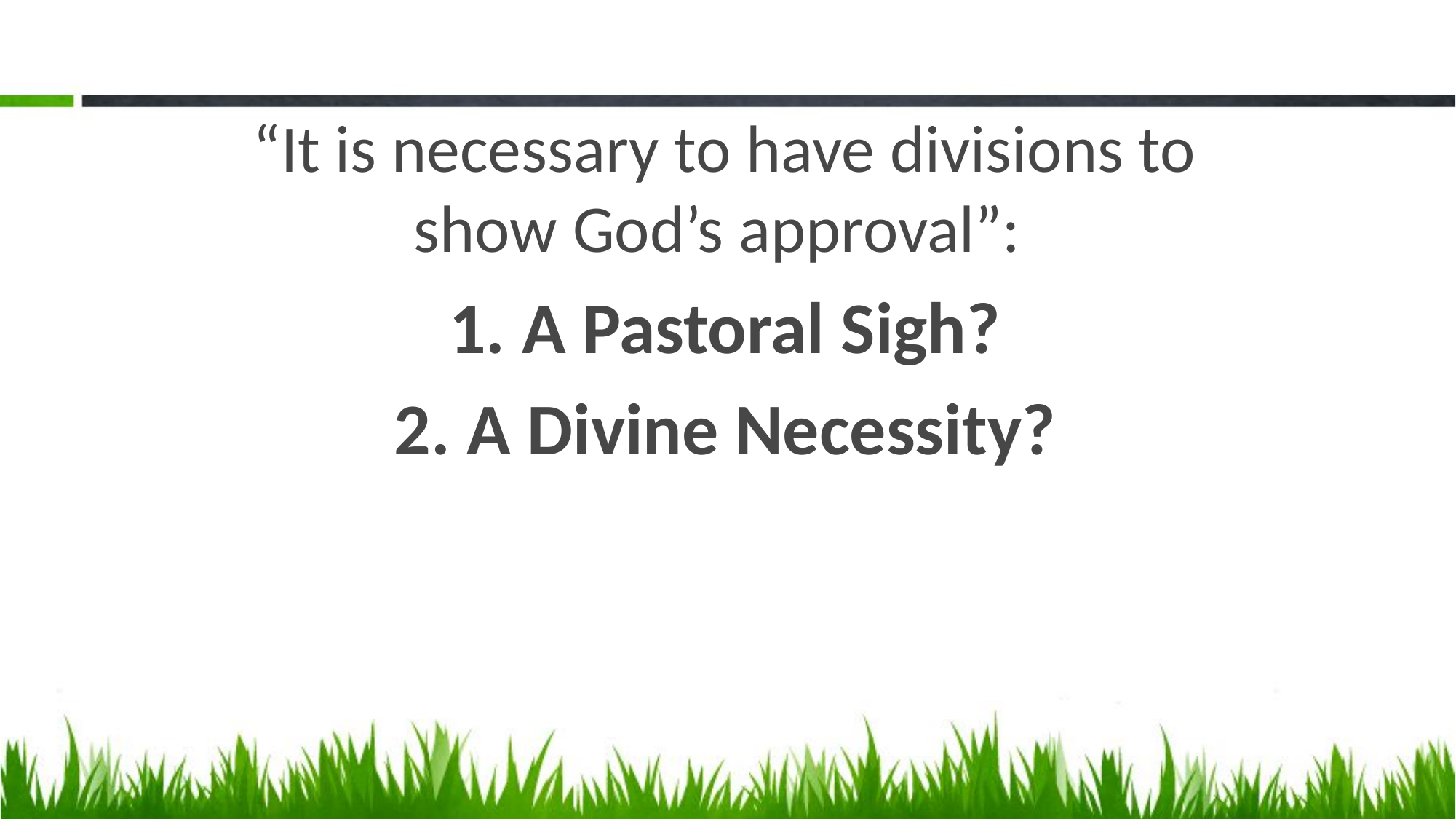

#
“It is necessary to have divisions to show God’s approval”:
1. A Pastoral Sigh?
2. A Divine Necessity?